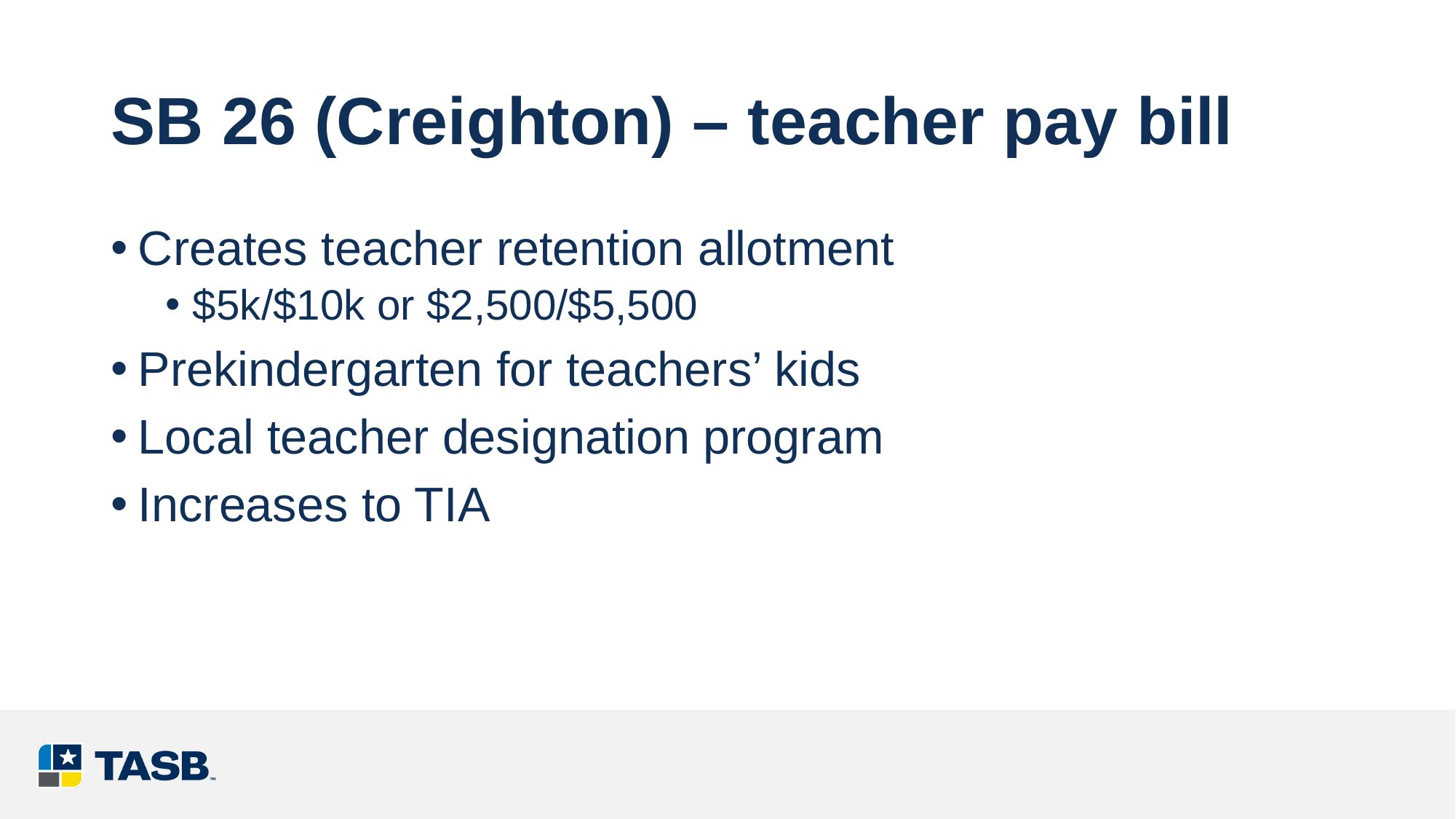

# SB 26 (Creighton) – teacher pay bill
Creates teacher retention allotment
$5k/$10k or $2,500/$5,500
Prekindergarten for teachers’ kids
Local teacher designation program
Increases to TIA